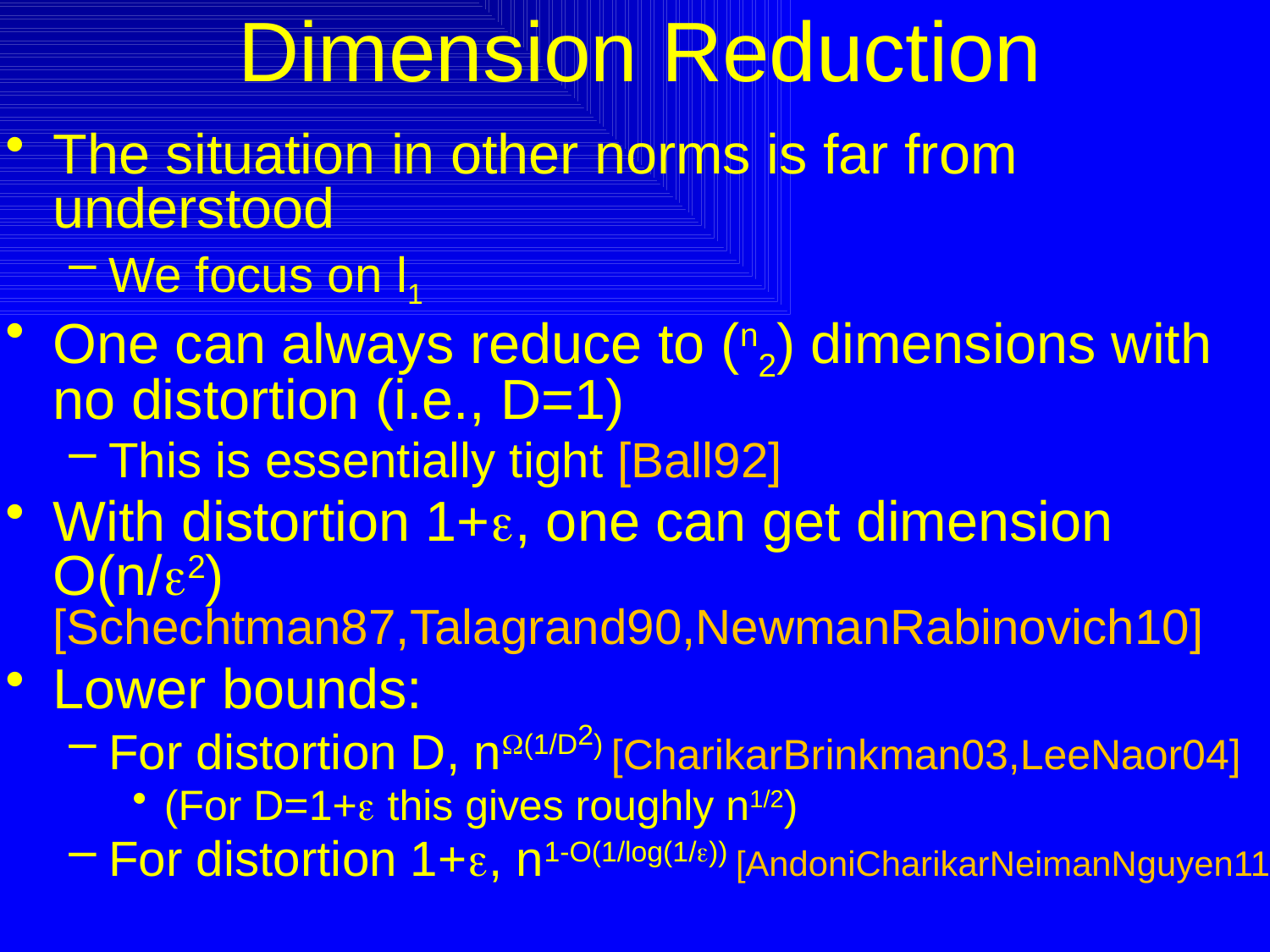

# Dimension Reduction
The situation in other norms is far from understood
We focus on l1
One can always reduce to (n2) dimensions with no distortion (i.e., D=1)
This is essentially tight [Ball92]
With distortion 1+ε, one can get dimension O(n/ε2) [Schechtman87,Talagrand90,NewmanRabinovich10]
Lower bounds:
For distortion D, nΩ(1/D2) [CharikarBrinkman03,LeeNaor04]
(For D=1+ε this gives roughly n1/2)
For distortion 1+ε, n1-O(1/log(1/ε)) [AndoniCharikarNeimanNguyen11]